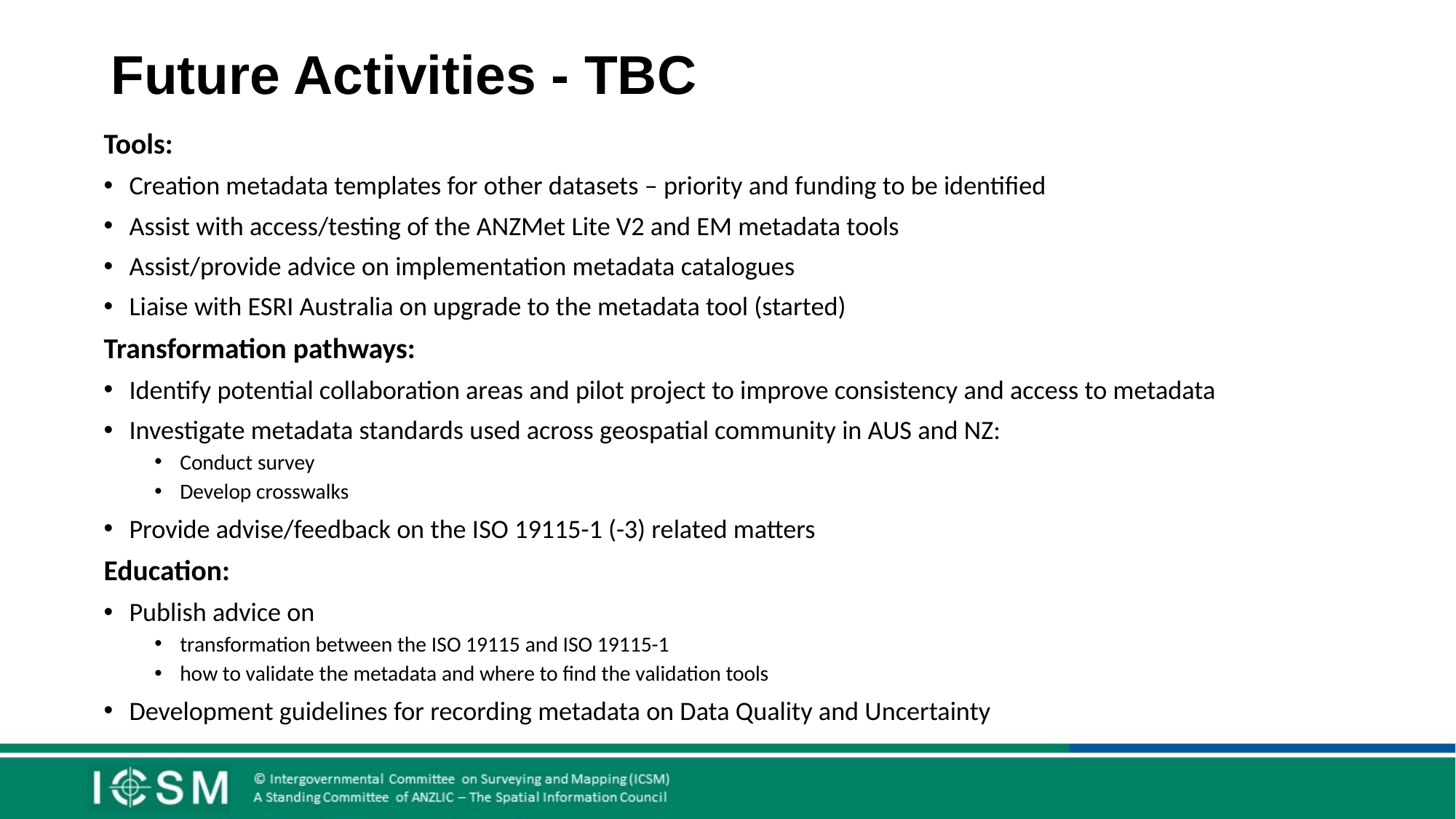

# Future Activities - TBC
Tools:
Creation metadata templates for other datasets – priority and funding to be identified
Assist with access/testing of the ANZMet Lite V2 and EM metadata tools
Assist/provide advice on implementation metadata catalogues
Liaise with ESRI Australia on upgrade to the metadata tool (started)
Transformation pathways:
Identify potential collaboration areas and pilot project to improve consistency and access to metadata
Investigate metadata standards used across geospatial community in AUS and NZ:
Conduct survey
Develop crosswalks
Provide advise/feedback on the ISO 19115-1 (-3) related matters
Education:
Publish advice on
transformation between the ISO 19115 and ISO 19115-1
how to validate the metadata and where to find the validation tools
Development guidelines for recording metadata on Data Quality and Uncertainty